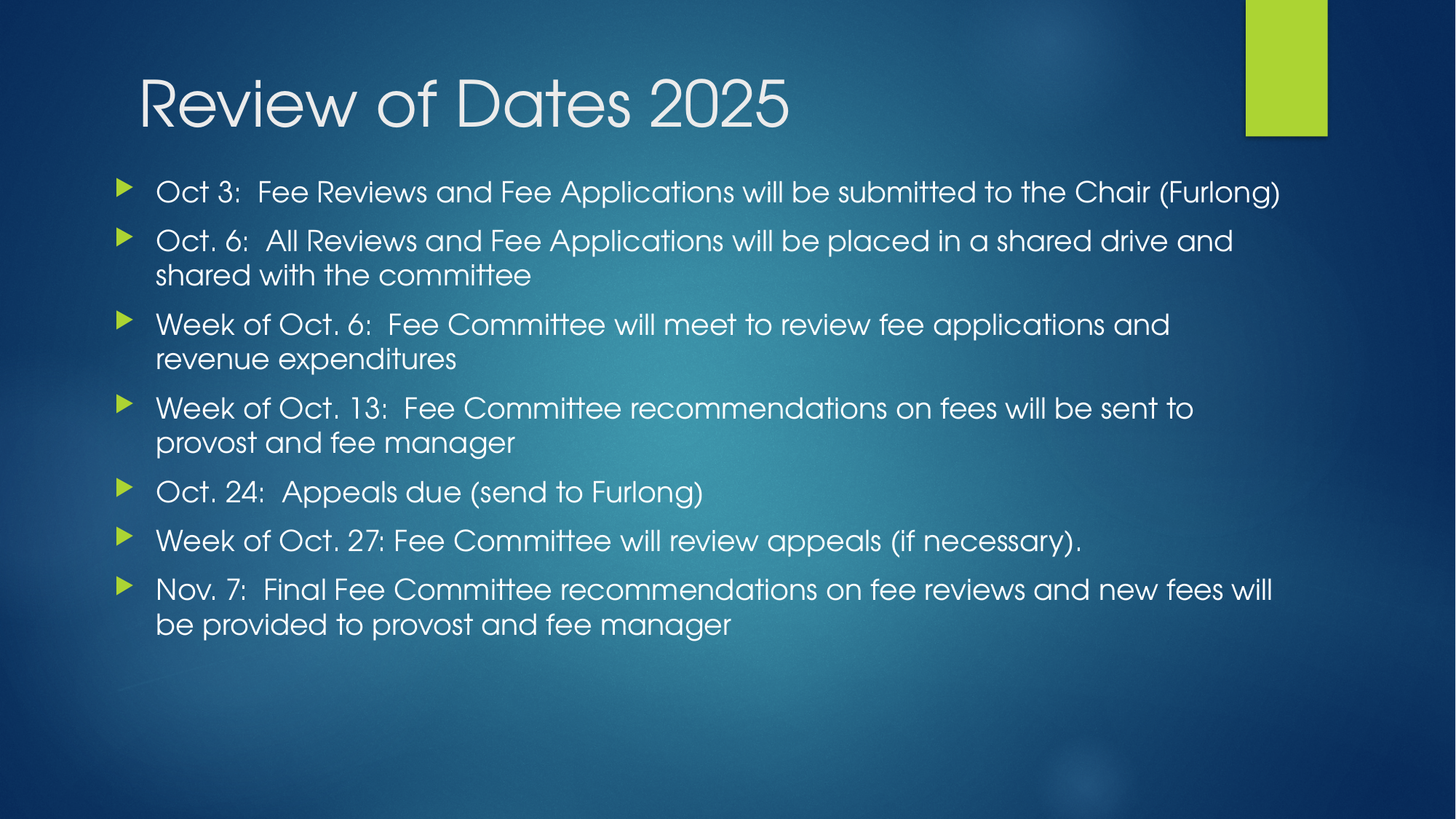

Review of Dates 2025
Oct 3:  Fee Reviews and Fee Applications will be submitted to the Chair (Furlong)
Oct. 6:  All Reviews and Fee Applications will be placed in a shared drive and shared with the committee
Week of Oct. 6:  Fee Committee will meet to review fee applications and revenue expenditures
Week of Oct. 13:  Fee Committee recommendations on fees will be sent to provost and fee manager
Oct. 24:  Appeals due (send to Furlong)
Week of Oct. 27: Fee Committee will review appeals (if necessary).
Nov. 7:  Final Fee Committee recommendations on fee reviews and new fees will be provided to provost and fee manager